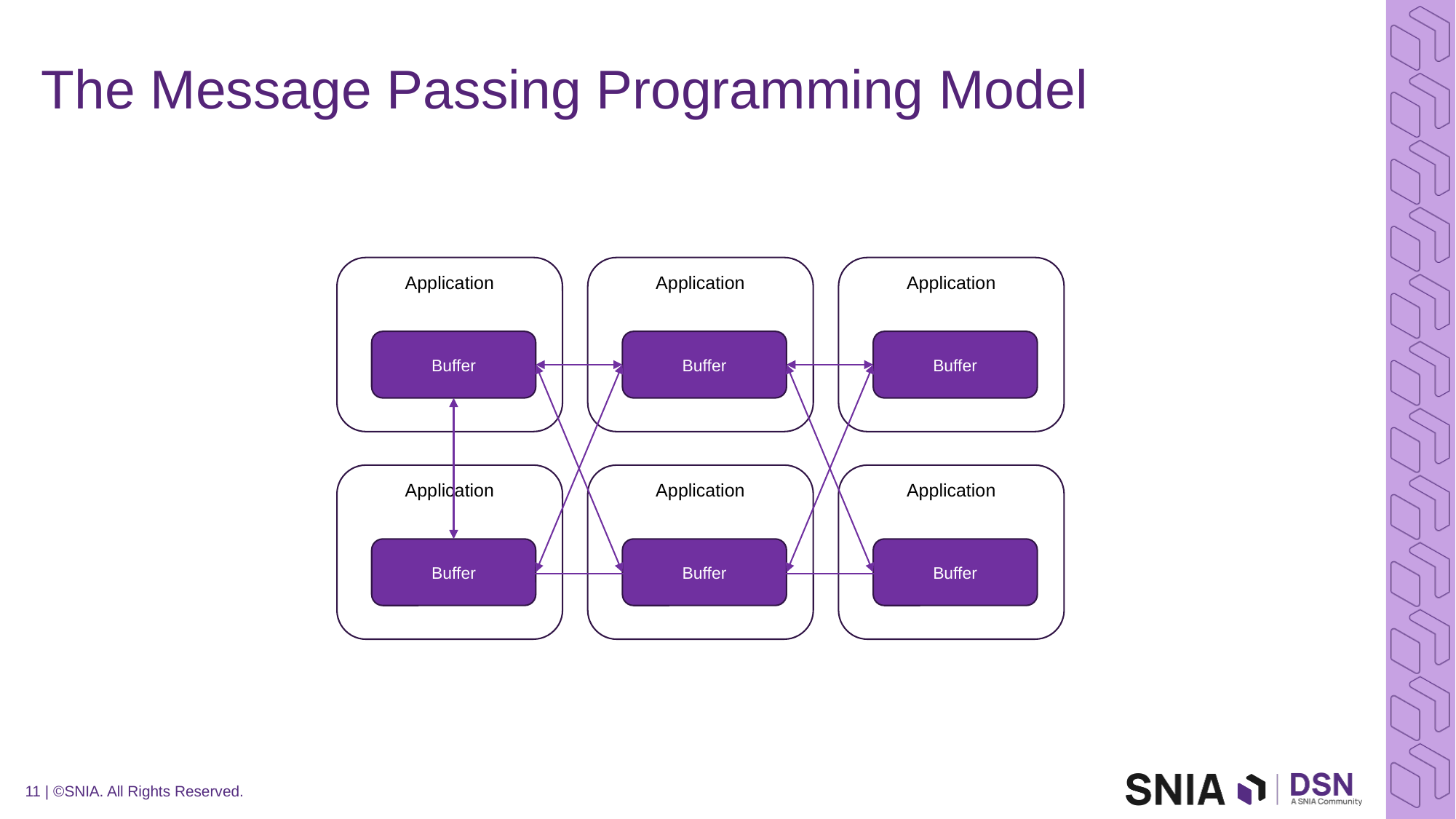

# The Message Passing Programming Model
Application
Application
Application
Buffer
Buffer
Buffer
Application
Application
Application
Buffer
Buffer
Buffer